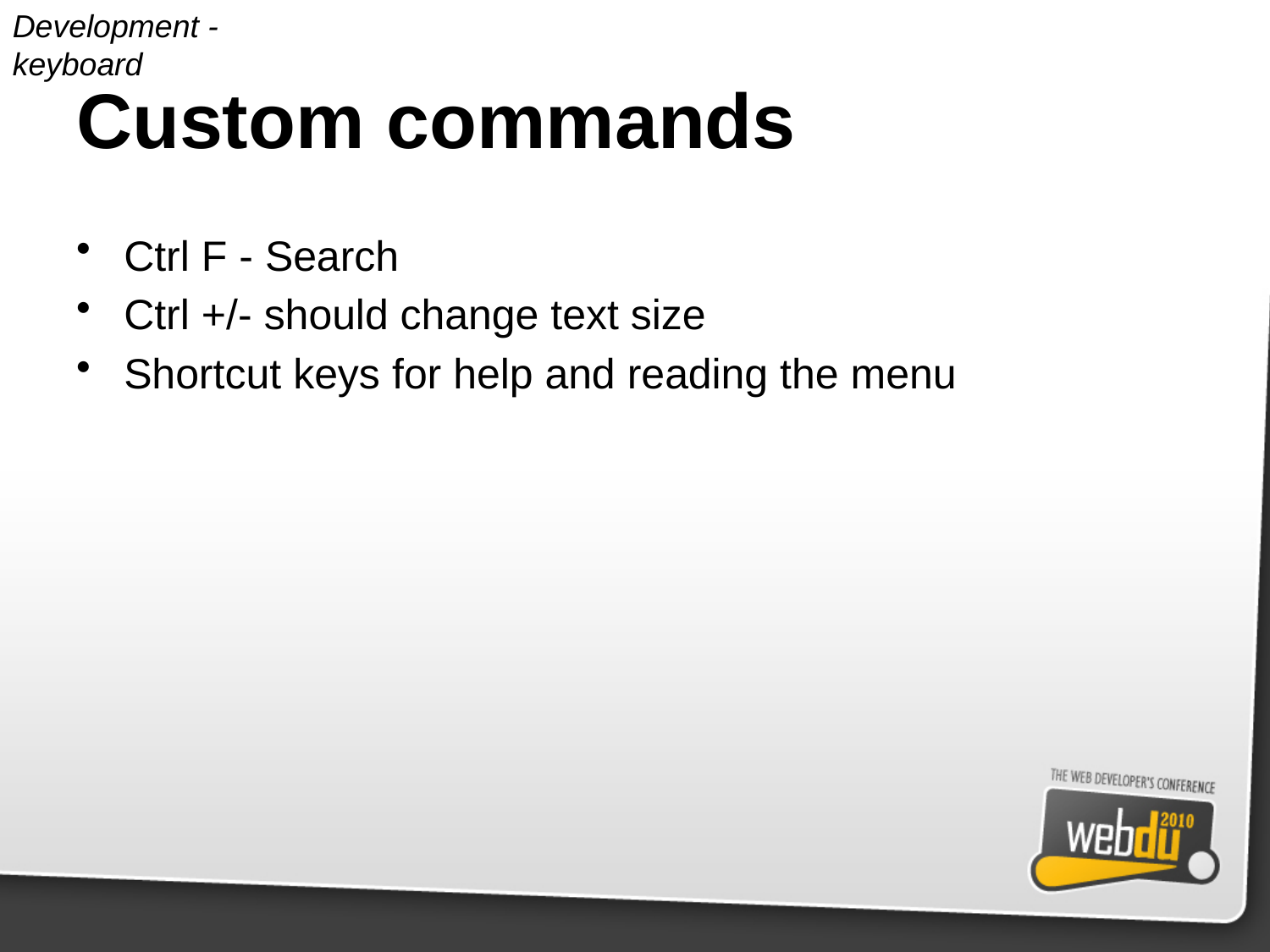

Development - keyboard
# Custom commands
Ctrl F - Search
Ctrl +/- should change text size
Shortcut keys for help and reading the menu